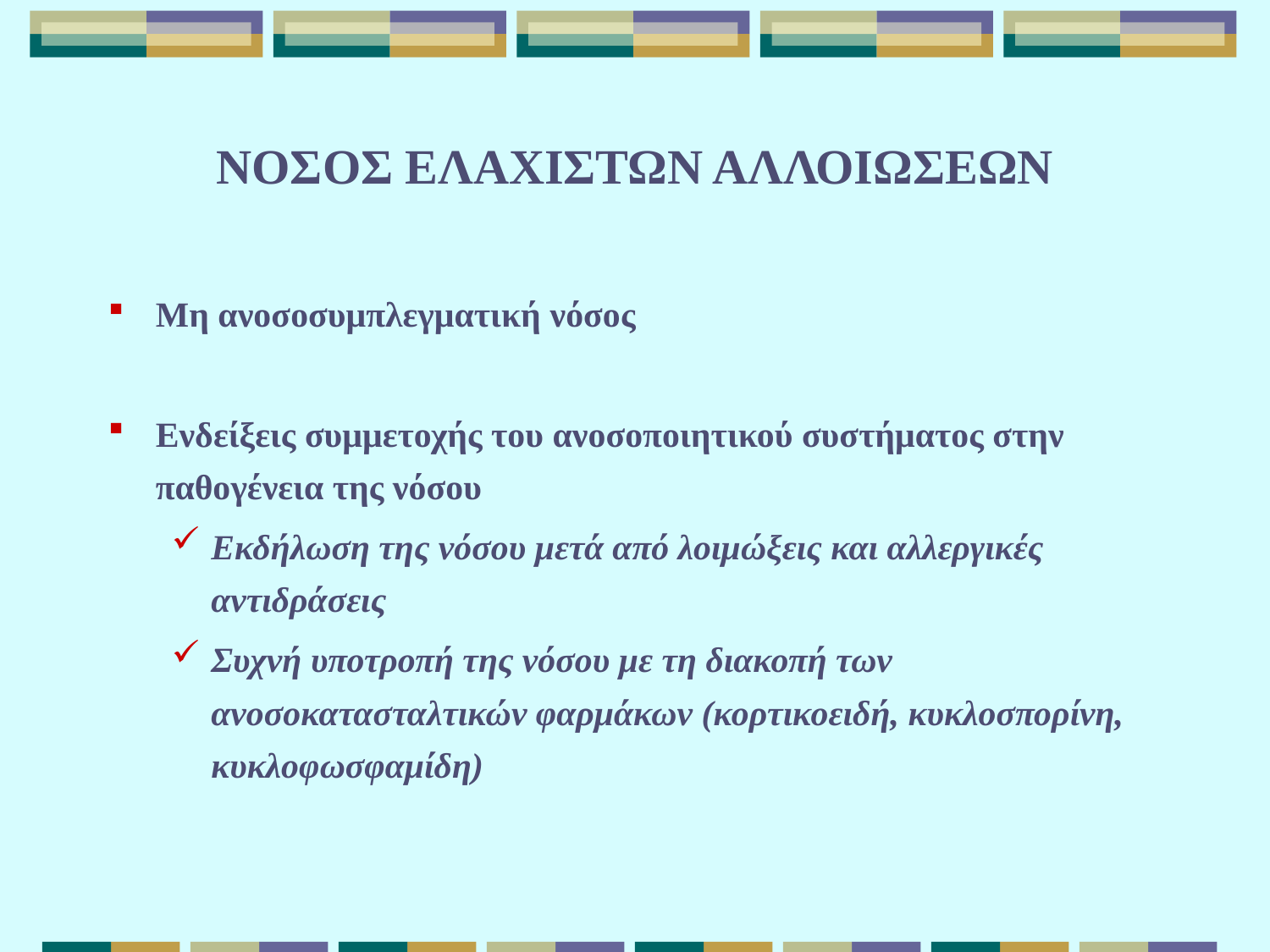

# ΝΟΣΟΣ ΕΛΑΧΙΣΤΩΝ ΑΛΛΟΙΩΣΕΩΝ
Μη ανοσοσυμπλεγματική νόσος

Ενδείξεις συμμετοχής του ανοσοποιητικού συστήματος στην παθογένεια της νόσου
Εκδήλωση της νόσου μετά από λοιμώξεις και αλλεργικές αντιδράσεις
Συχνή υποτροπή της νόσου με τη διακοπή των ανοσοκατασταλτικών φαρμάκων (κορτικοειδή, κυκλοσπορίνη, κυκλοφωσφαμίδη)